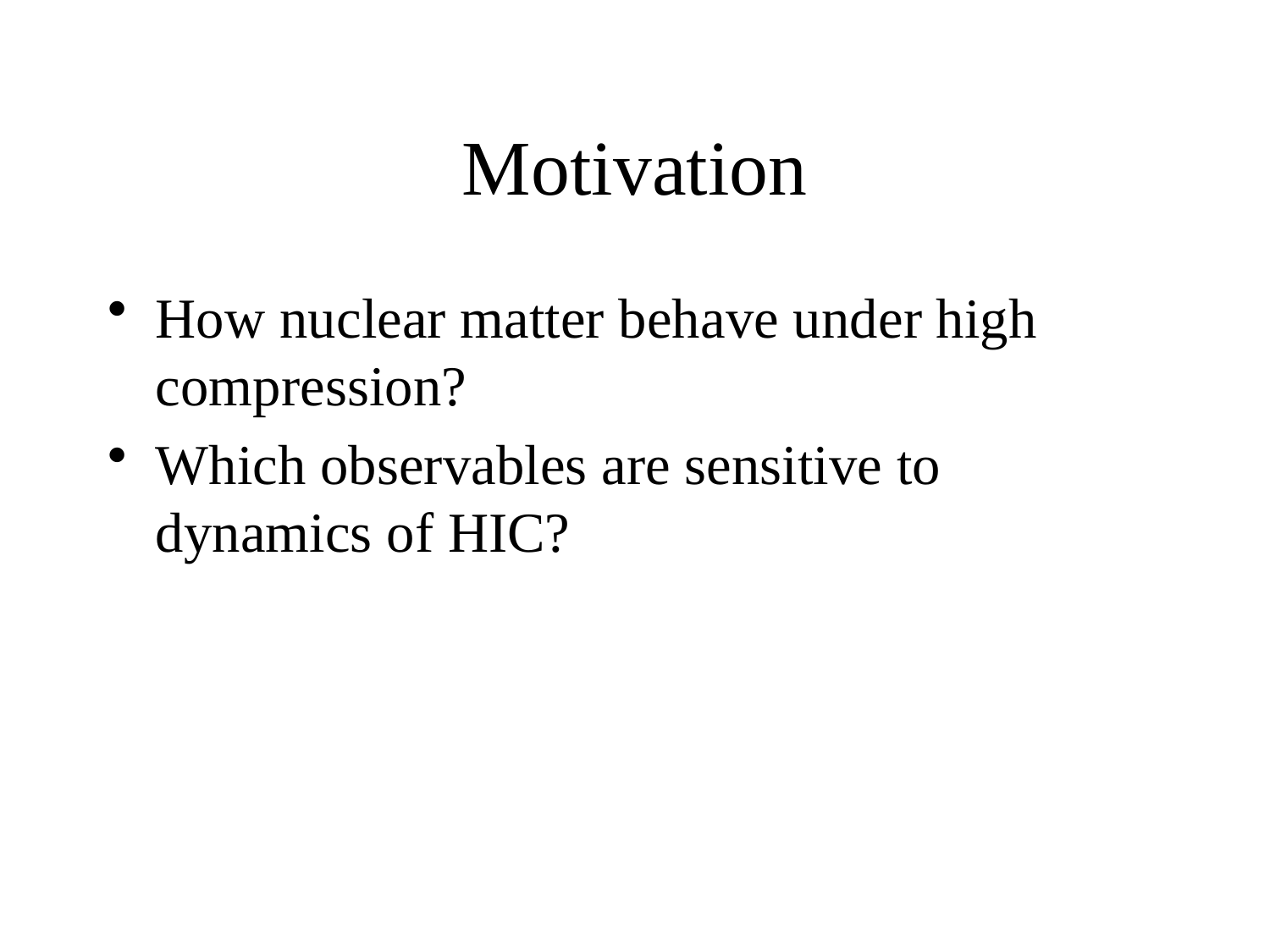

# Motivation
How nuclear matter behave under high compression?
Which observables are sensitive to dynamics of HIC?